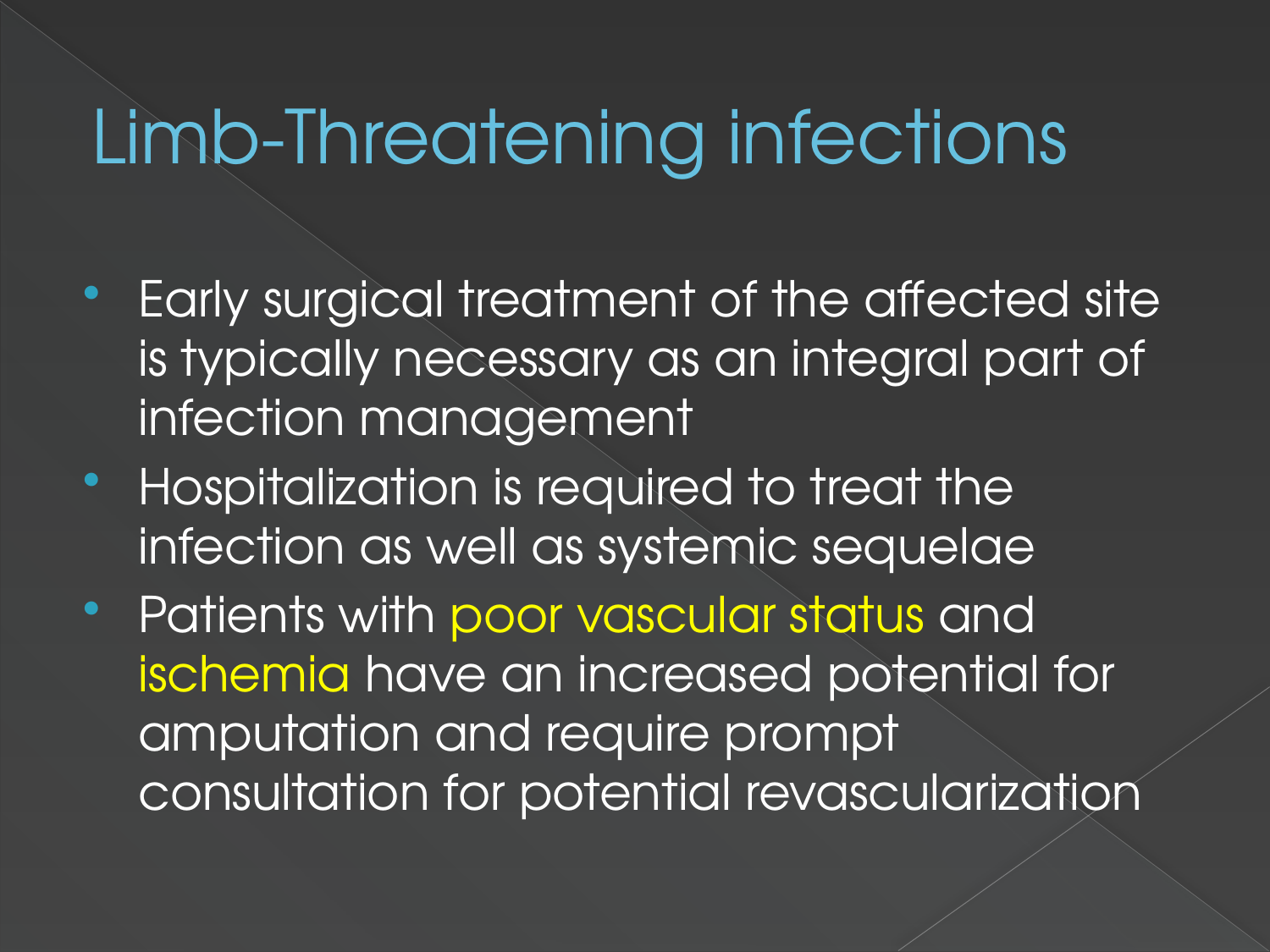

# Limb-Threatening infections
Early surgical treatment of the affected site is typically necessary as an integral part of infection management
Hospitalization is required to treat the infection as well as systemic sequelae
Patients with poor vascular status and ischemia have an increased potential for amputation and require prompt consultation for potential revascularization